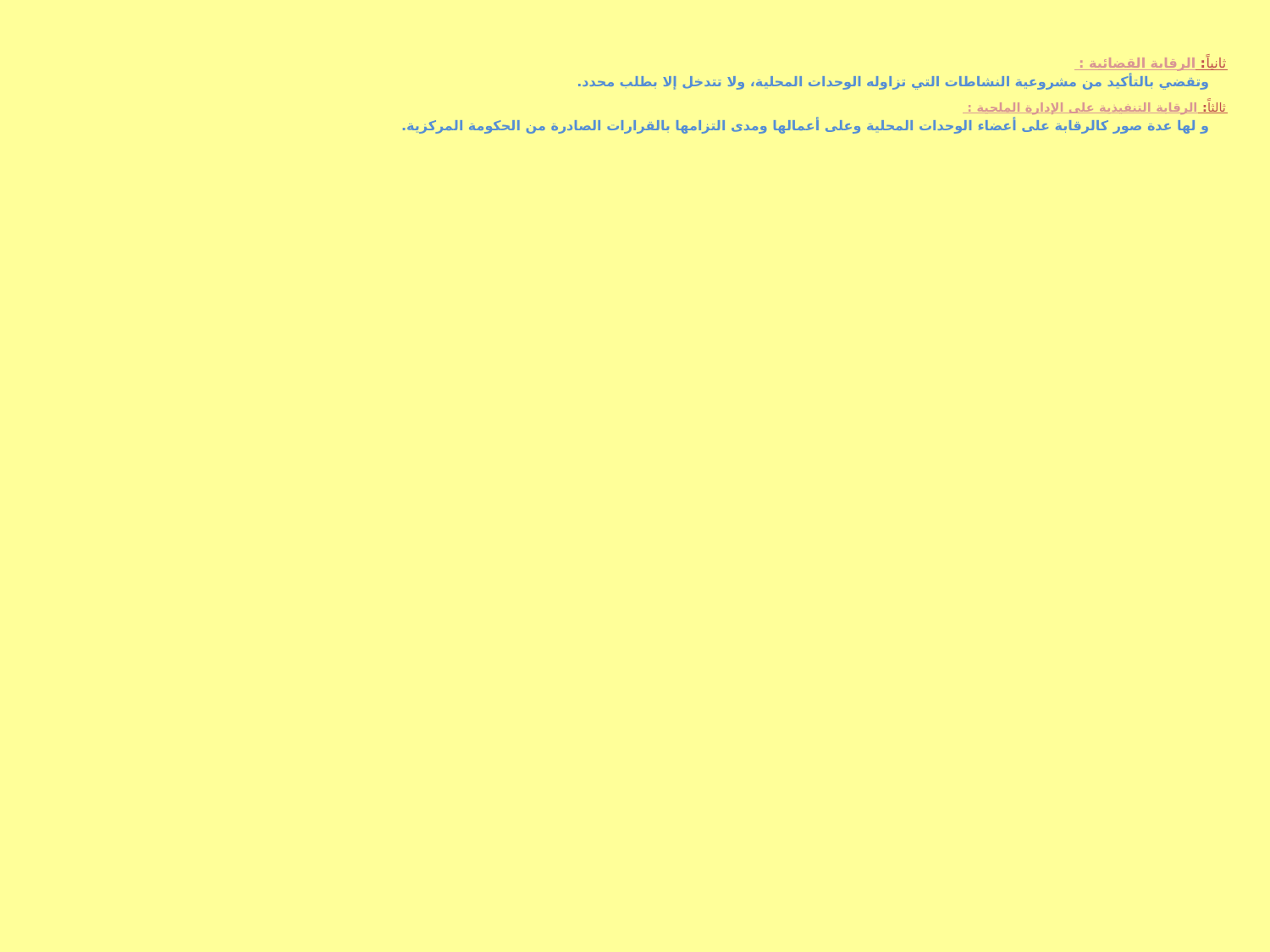

ثانياً: الرقابة القضائية :
    وتقضي بالتأكيد من مشروعية النشاطات التي تزاوله الوحدات المحلية، ولا تتدخل إلا بطلب محدد.

ثالثاً: الرقابة التنفيذية على الإدارة الملحية :
    و لها عدة صور كالرقابة على أعضاء الوحدات المحلية وعلى أعمالها ومدى التزامها بالقرارات الصادرة من الحكومة المركزية.